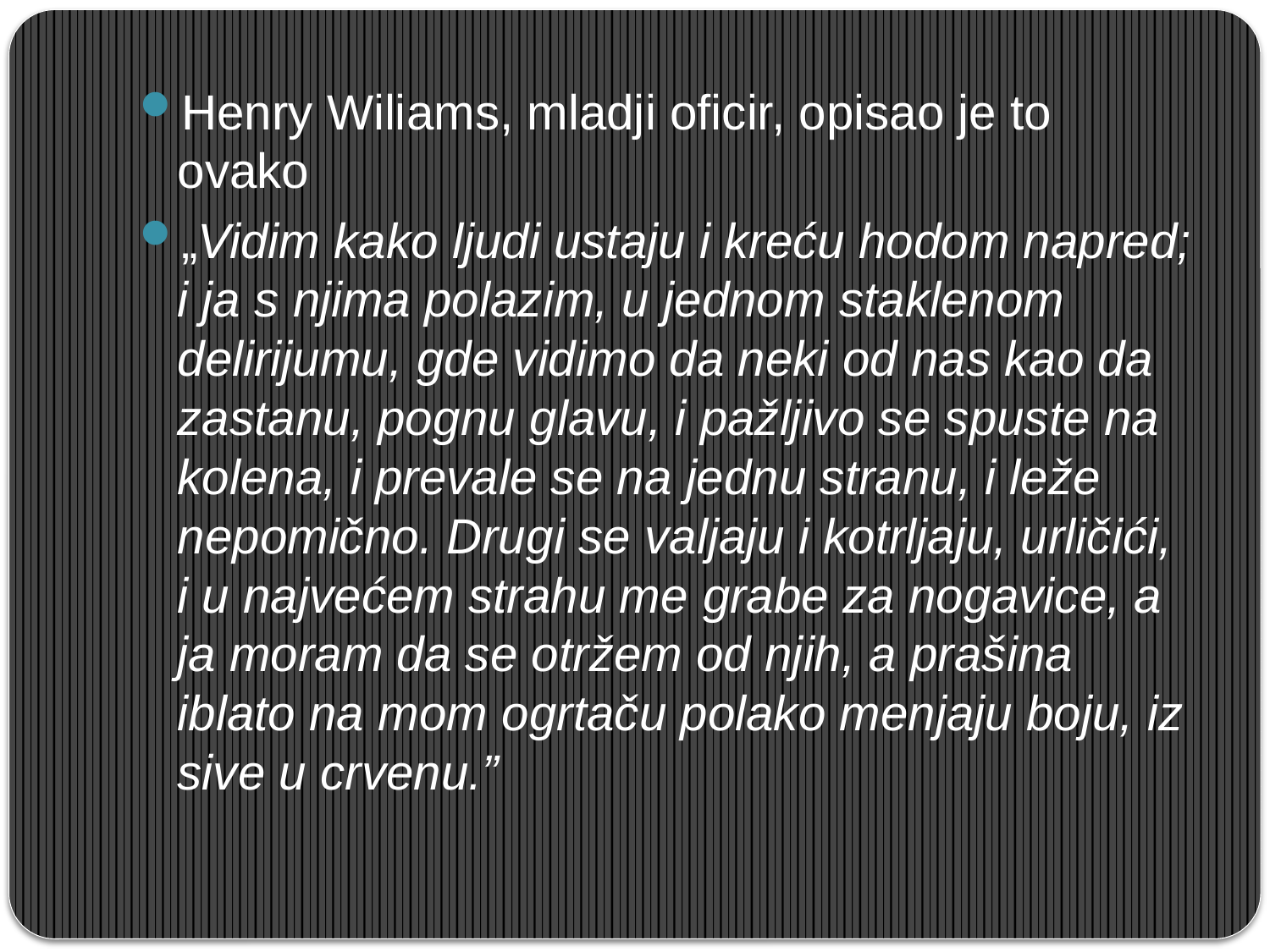

Henry Wiliams, mladji oficir, opisao je to ovako
„Vidim kako ljudi ustaju i kreću hodom napred; i ja s njima polazim, u jednom staklenom delirijumu, gde vidimo da neki od nas kao da zastanu, pognu glavu, i pažljivo se spuste na kolena, i prevale se na jednu stranu, i leže nepomično. Drugi se valjaju i kotrljaju, urličići, i u najvećem strahu me grabe za nogavice, a ja moram da se otržem od njih, a prašina iblato na mom ogrtaču polako menjaju boju, iz sive u crvenu.”